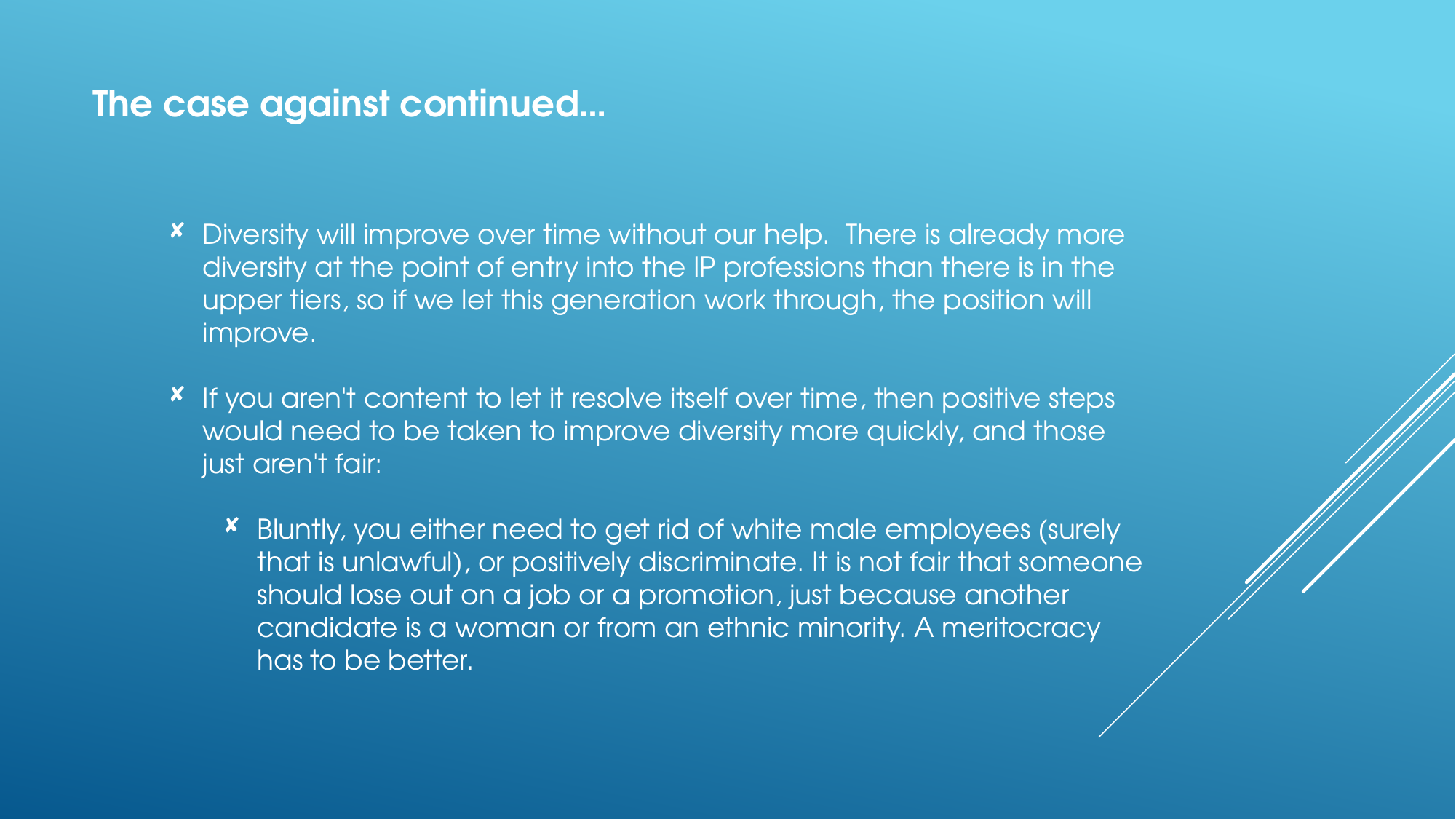

The case against continued…
Diversity will improve over time without our help.  There is already more diversity at the point of entry into the IP professions than there is in the upper tiers, so if we let this generation work through, the position will improve.

If you aren't content to let it resolve itself over time, then positive steps would need to be taken to improve diversity more quickly, and those just aren't fair:

Bluntly, you either need to get rid of white male employees (surely that is unlawful), or positively discriminate. It is not fair that someone should lose out on a job or a promotion, just because another candidate is a woman or from an ethnic minority. A meritocracy has to be better.